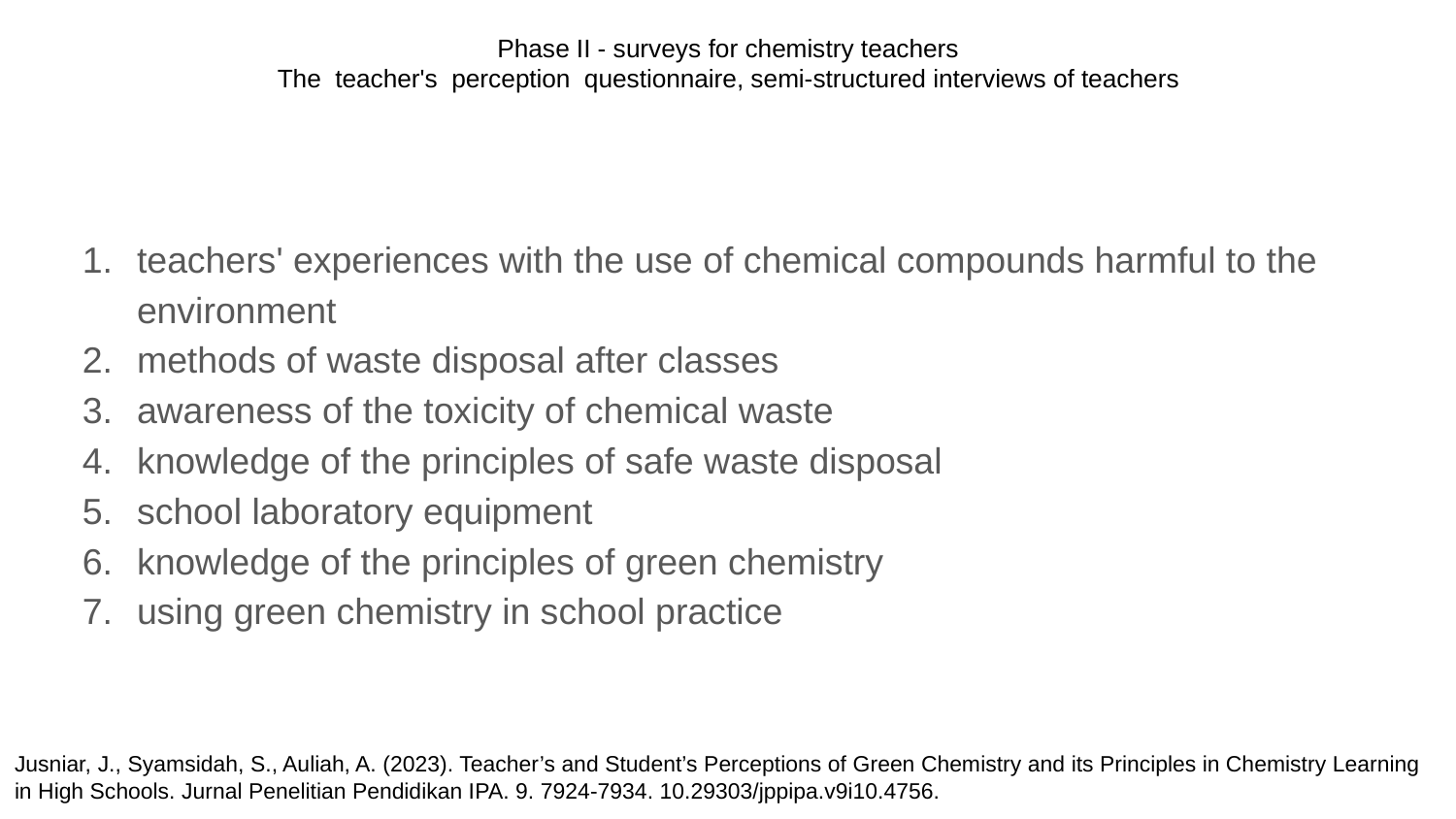

# Phase II - surveys for chemistry teachers
The  teacher's  perception  questionnaire, semi-structured interviews of teachers
teachers' experiences with the use of chemical compounds harmful to the environment
methods of waste disposal after classes
awareness of the toxicity of chemical waste
knowledge of the principles of safe waste disposal
school laboratory equipment
knowledge of the principles of green chemistry
using green chemistry in school practice
Jusniar, J., Syamsidah, S., Auliah, A. (2023). Teacher’s and Student’s Perceptions of Green Chemistry and its Principles in Chemistry Learning in High Schools. Jurnal Penelitian Pendidikan IPA. 9. 7924-7934. 10.29303/jppipa.v9i10.4756.